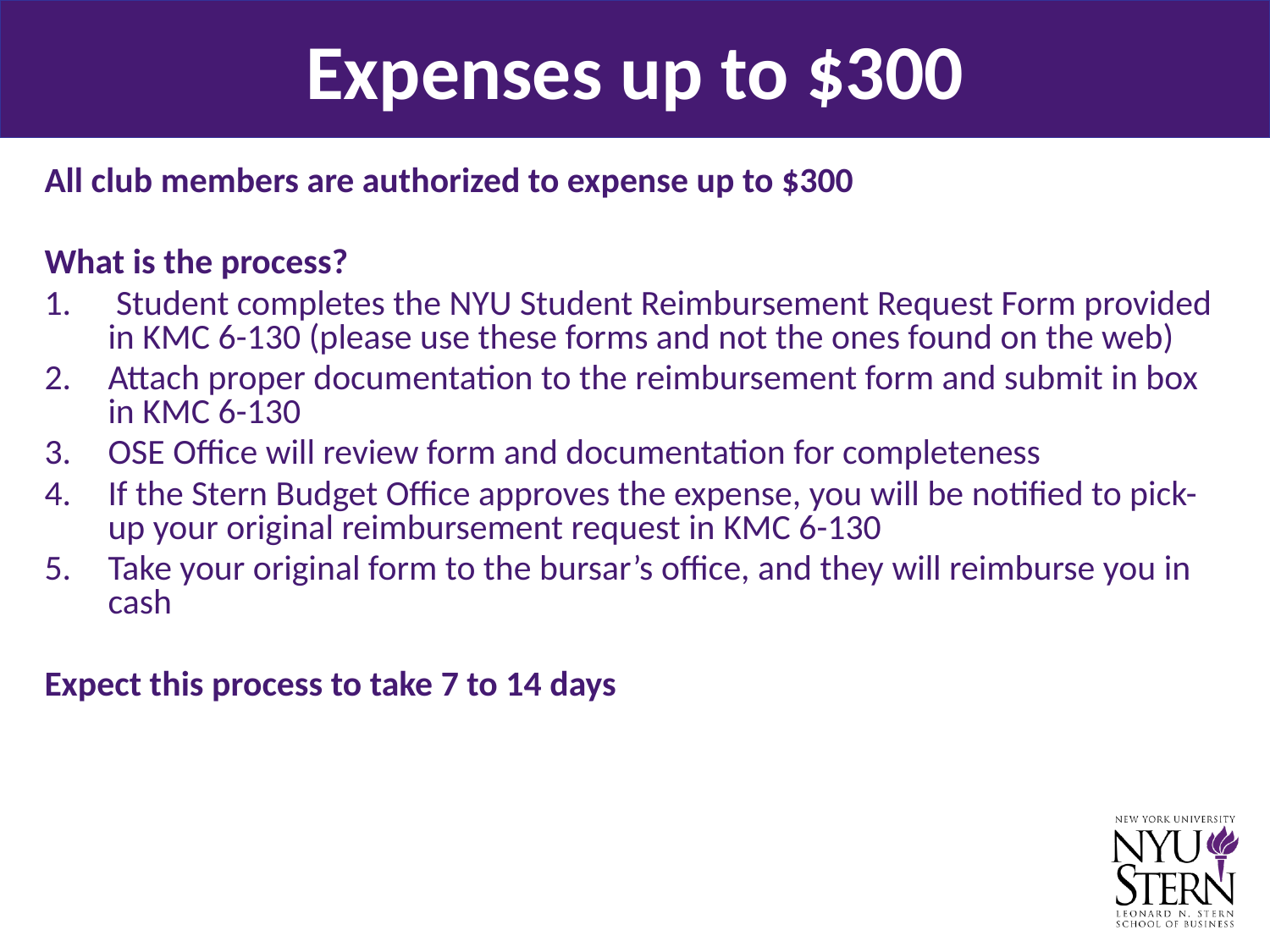

Expenses up to $300
All club members are authorized to expense up to $300

What is the process?
 Student completes the NYU Student Reimbursement Request Form provided in KMC 6-130 (please use these forms and not the ones found on the web)
Attach proper documentation to the reimbursement form and submit in box in KMC 6-130
OSE Office will review form and documentation for completeness
If the Stern Budget Office approves the expense, you will be notified to pick-up your original reimbursement request in KMC 6-130
Take your original form to the bursar’s office, and they will reimburse you in cash

Expect this process to take 7 to 14 days